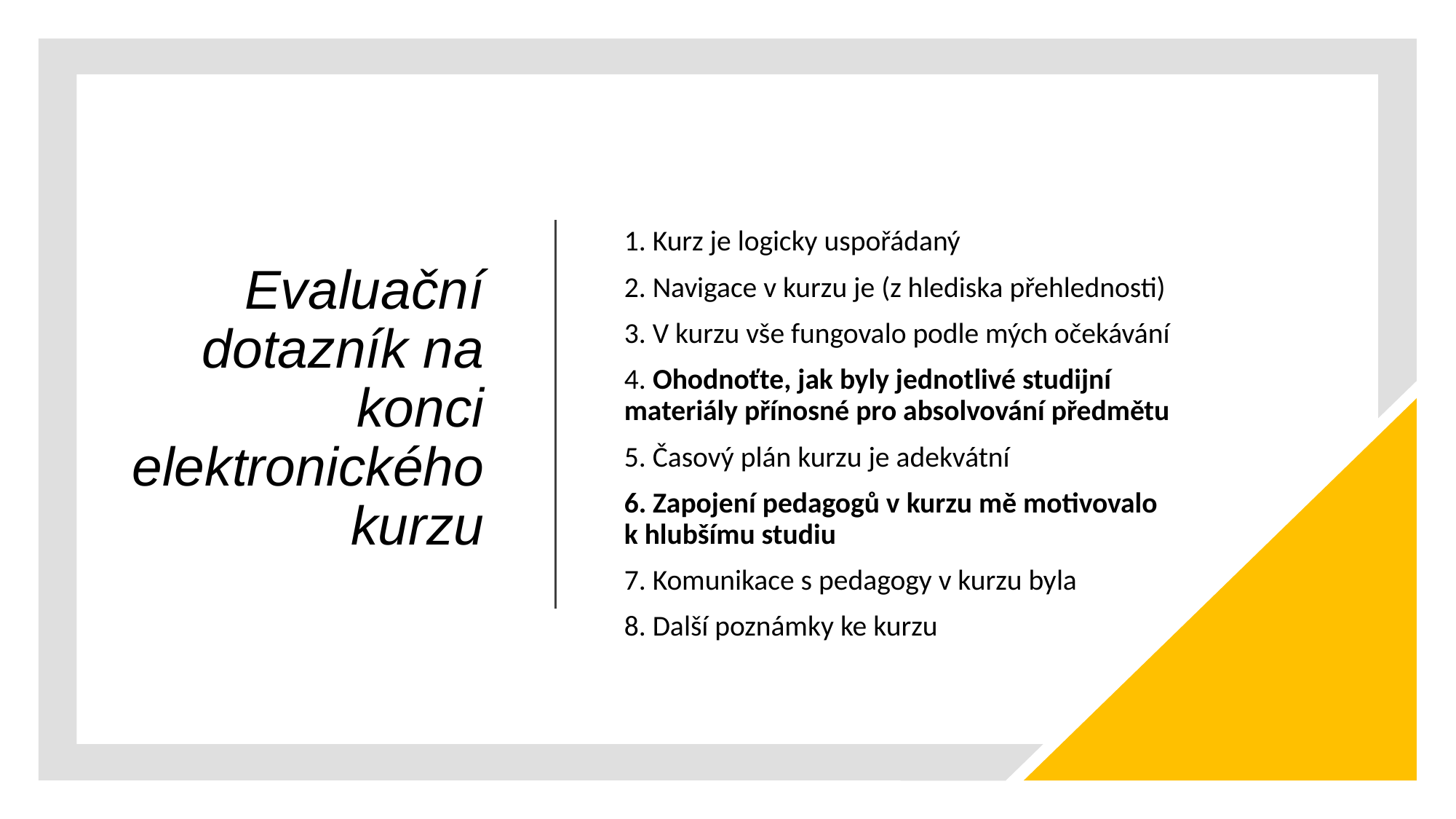

# Evaluační dotazník na konci elektronického kurzu

1. Kurz je logicky uspořádaný
2. Navigace v kurzu je (z hlediska přehlednosti)
3. V kurzu vše fungovalo podle mých očekávání
4. Ohodnoťte, jak byly jednotlivé studijní materiály přínosné pro absolvování předmětu
5. Časový plán kurzu je adekvátní
6. Zapojení pedagogů v kurzu mě motivovalo k hlubšímu studiu
7. Komunikace s pedagogy v kurzu byla
8. Další poznámky ke kurzu